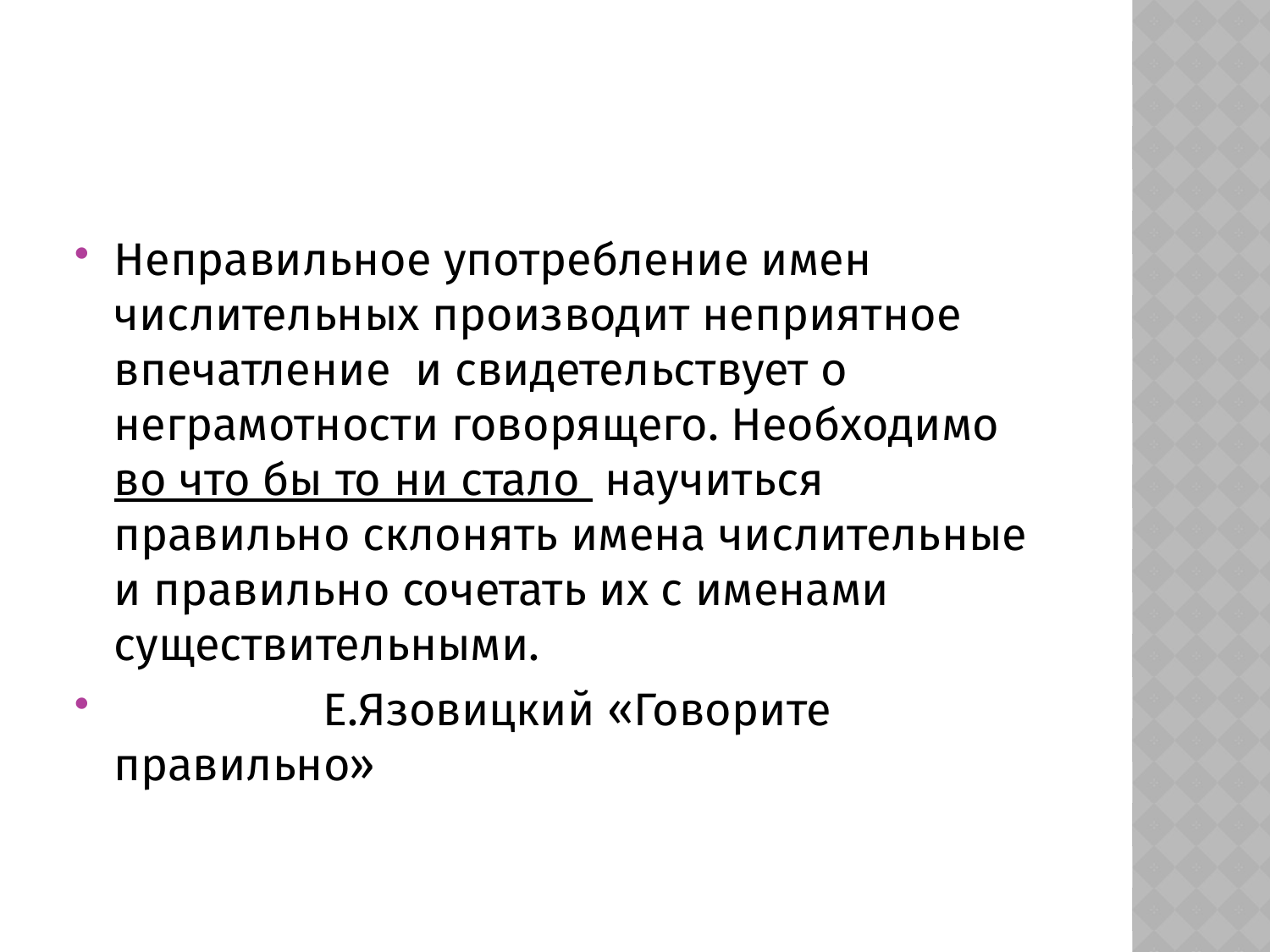

#
Неправильное употребление имен числительных производит неприятное впечатление  и свидетельствует о неграмотности говорящего. Необходимо во что бы то ни стало  научиться правильно склонять имена числительные и правильно сочетать их с именами существительными.
                 Е.Язовицкий «Говорите правильно»